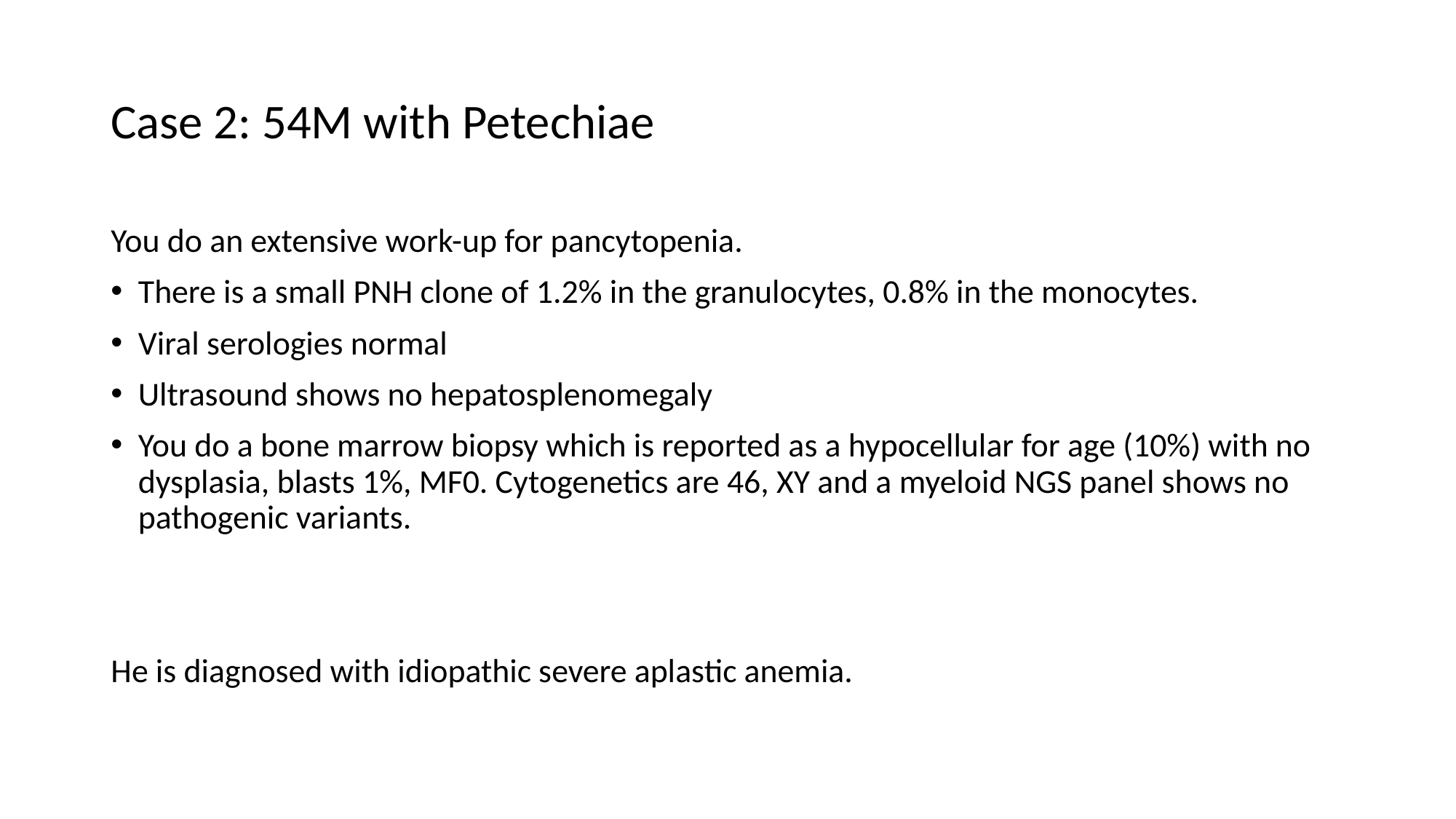

# Case 2: 54M with Petechiae
You do an extensive work-up for pancytopenia.
There is a small PNH clone of 1.2% in the granulocytes, 0.8% in the monocytes.
Viral serologies normal
Ultrasound shows no hepatosplenomegaly
You do a bone marrow biopsy which is reported as a hypocellular for age (10%) with no dysplasia, blasts 1%, MF0. Cytogenetics are 46, XY and a myeloid NGS panel shows no pathogenic variants.

He is diagnosed with idiopathic severe aplastic anemia.